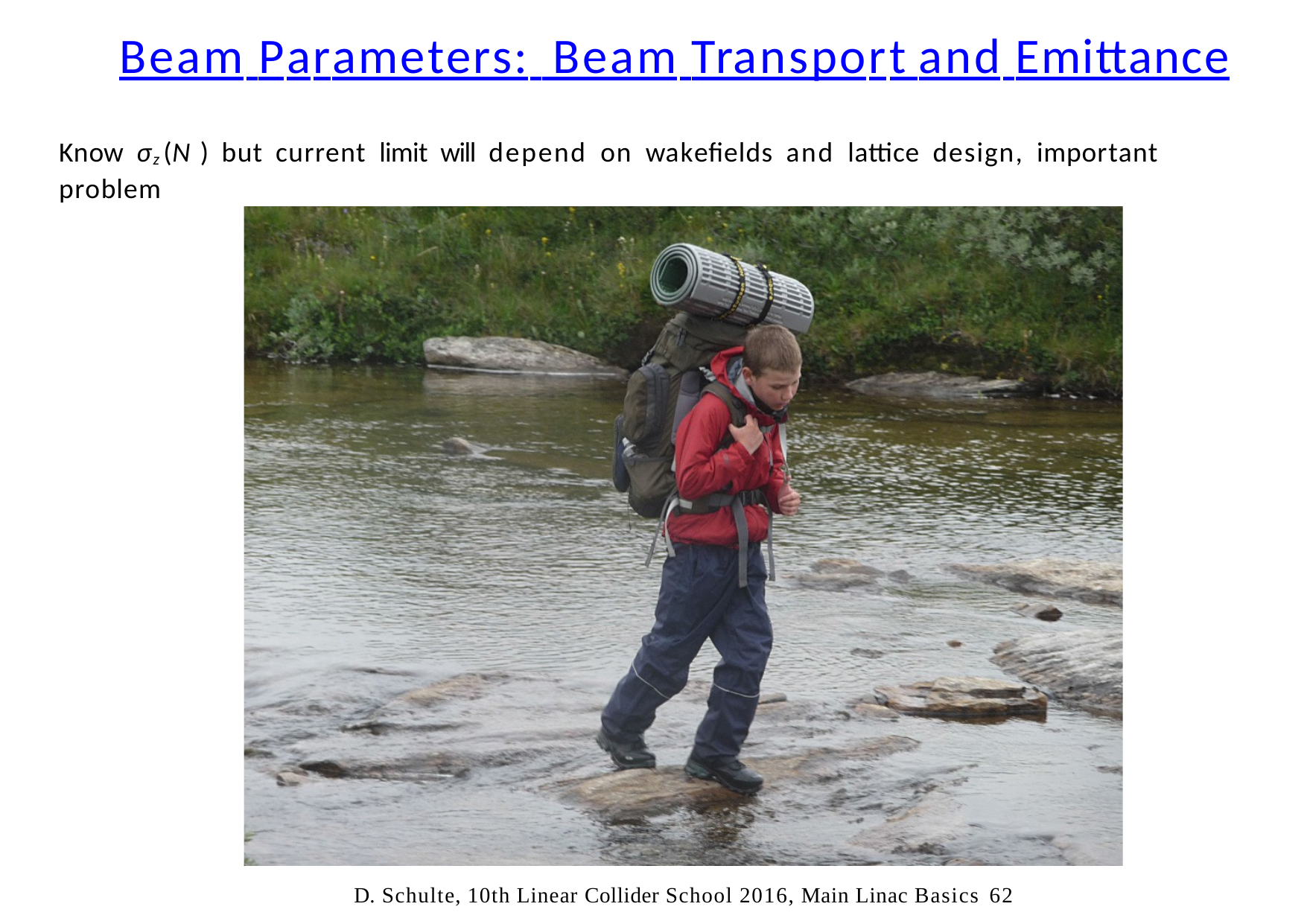

# Beam Parameters:  Beam Transport and Emittance
Know  σz(N )  but  current  limit  will  depend  on  wakefields  and  lattice  design,  important problem

D. Schulte, 10th Linear Collider School 2016, Main Linac Basics	62